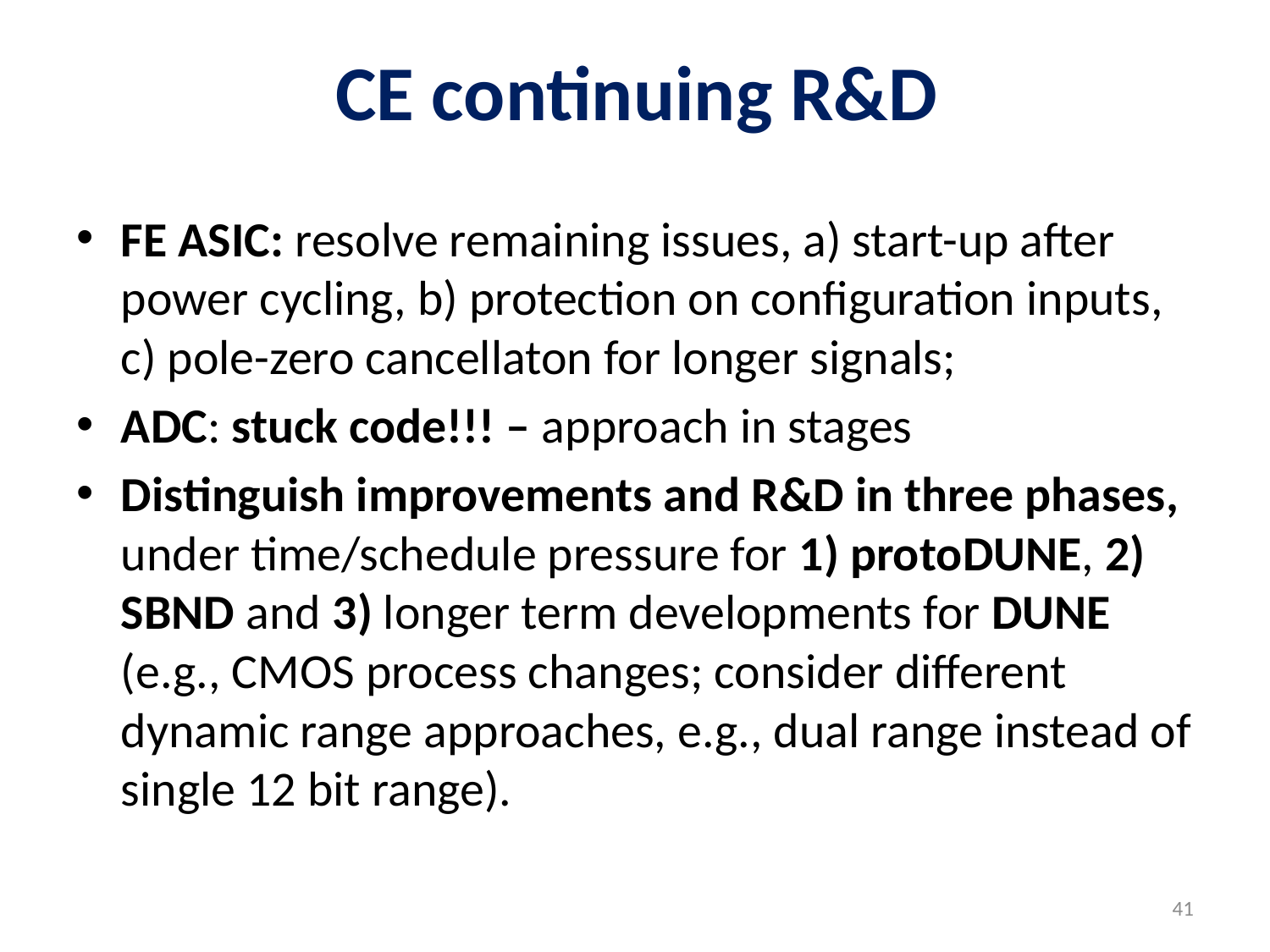

# CE continuing R&D
FE ASIC: resolve remaining issues, a) start-up after power cycling, b) protection on configuration inputs, c) pole-zero cancellaton for longer signals;
ADC: stuck code!!! – approach in stages
Distinguish improvements and R&D in three phases, under time/schedule pressure for 1) protoDUNE, 2) SBND and 3) longer term developments for DUNE (e.g., CMOS process changes; consider different dynamic range approaches, e.g., dual range instead of single 12 bit range).

41